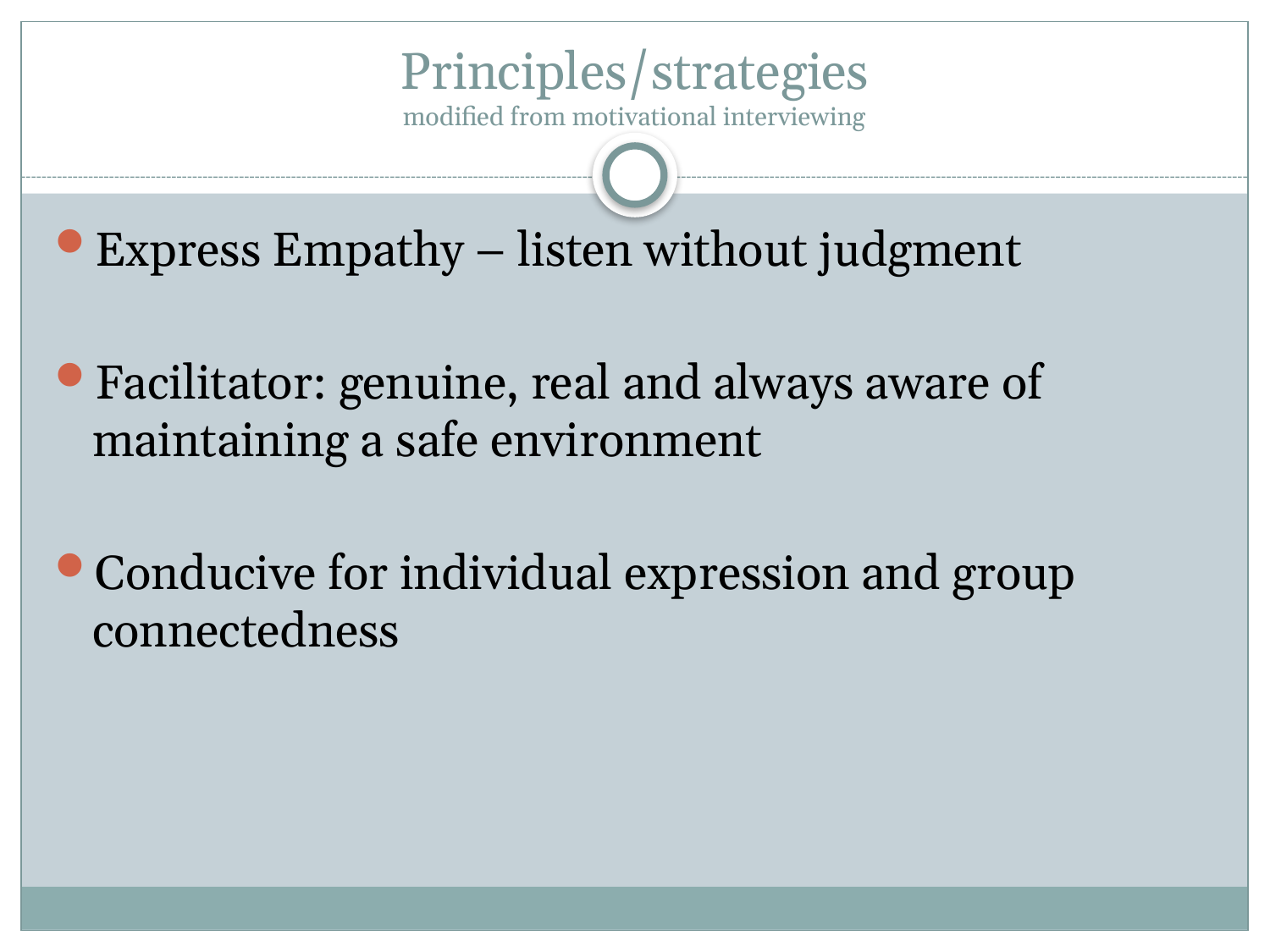

# Principles/strategies modified from motivational interviewing
Express Empathy – listen without judgment

Facilitator: genuine, real and always aware of maintaining a safe environment

Conducive for individual expression and group connectedness